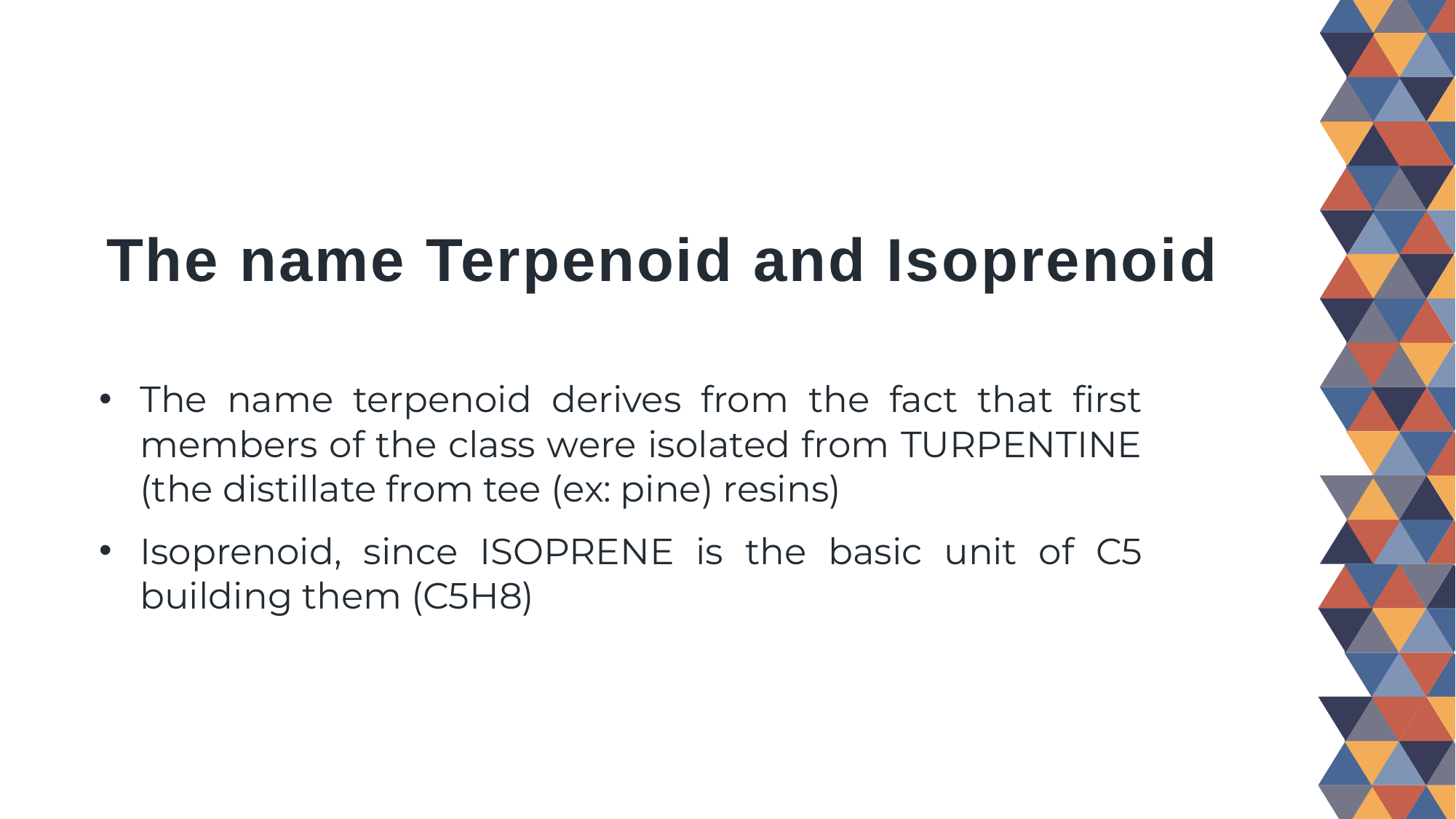

The name Terpenoid and Isoprenoid

The name terpenoid derives from the fact that first members of the class were isolated from TURPENTINE (the distillate from tee (ex: pine) resins)
Isoprenoid, since ISOPRENE is the basic unit of C5 building them (C5H8)